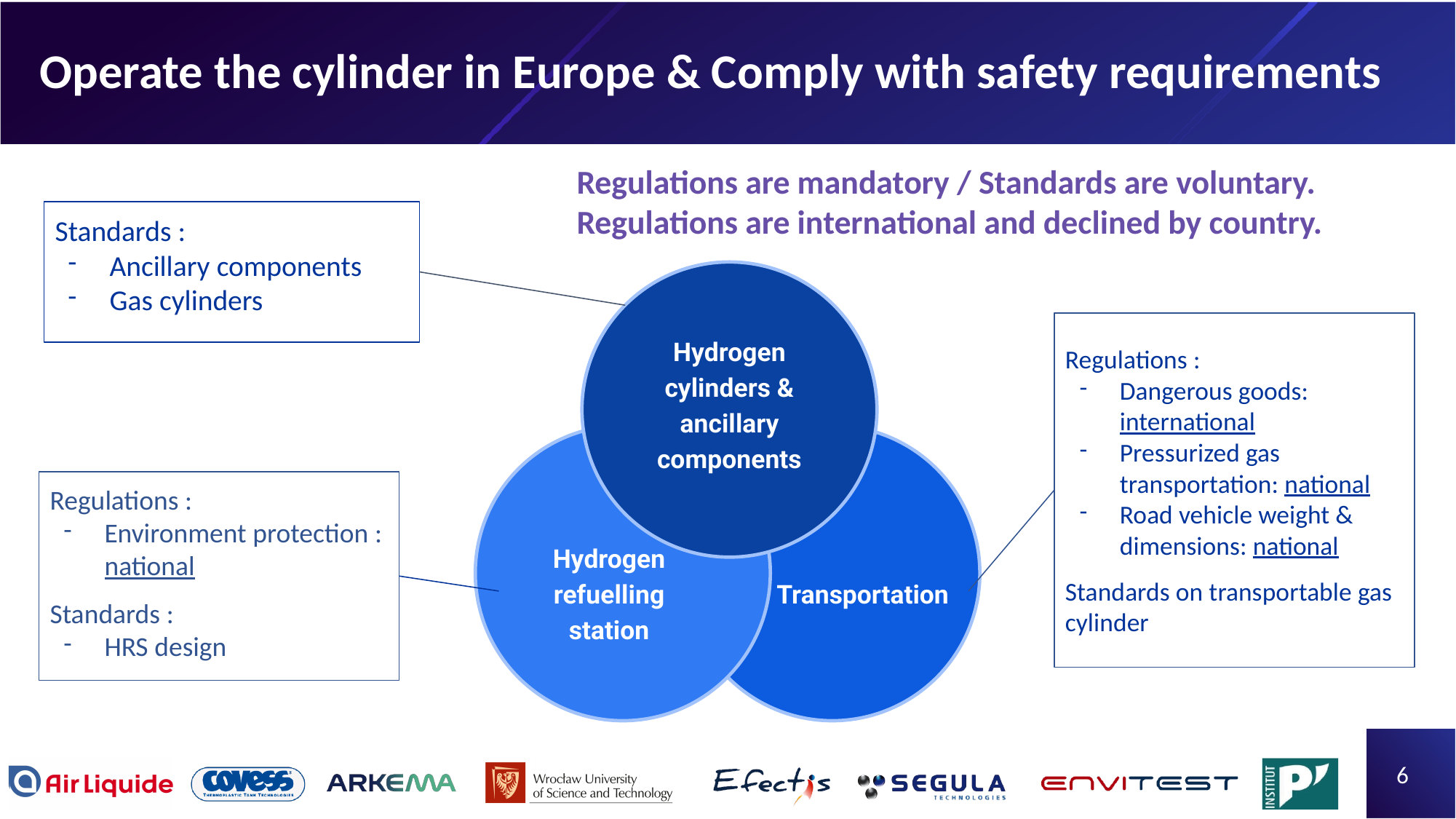

# Operate the cylinder in Europe & Comply with safety requirements
Regulations are mandatory / Standards are voluntary.
Regulations are international and declined by country.
Standards :
Ancillary components
Gas cylinders

Hydrogen cylinders & ancillary components

Hydrogen refuelling station

Transportation
Regulations :
Dangerous goods: international
Pressurized gas transportation: national
Road vehicle weight & dimensions: national
Standards on transportable gas cylinder
Regulations :
Environment protection : national
Standards :
HRS design